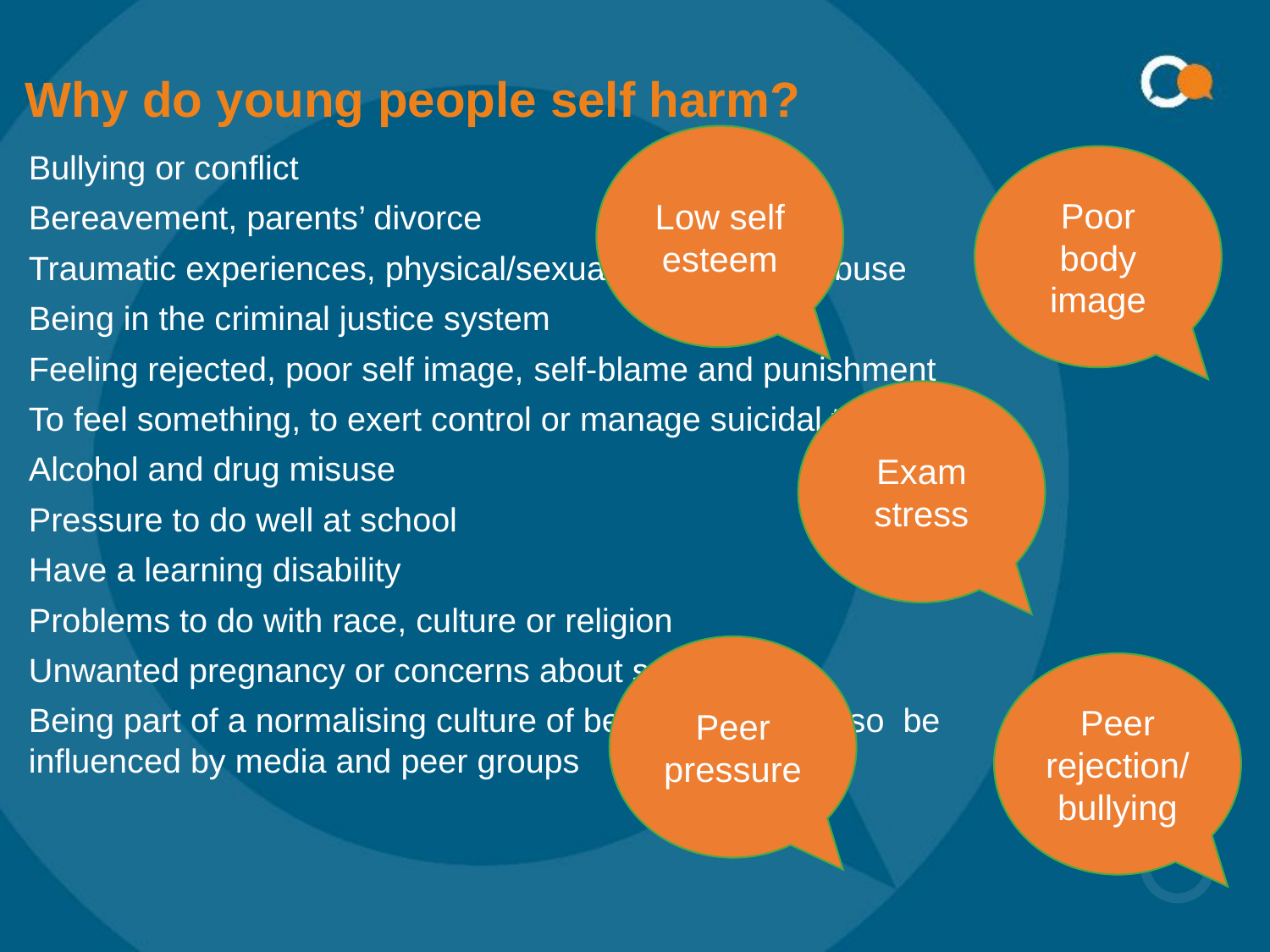

# Why do young people self harm?
Low self esteem
Bullying or conflict
Bereavement, parents’ divorce
Traumatic experiences, physical/sexual or emotional abuse
Being in the criminal justice system
Feeling rejected, poor self image, self-blame and punishment
To feel something, to exert control or manage suicidal thoughts
Alcohol and drug misuse
Pressure to do well at school
Have a learning disability
Problems to do with race, culture or religion
Unwanted pregnancy or concerns about sexuality
Being part of a normalising culture of behaviour, may also  be influenced by media and peer groups

Poor body image
Exam stress
Peer pressure
Peer rejection/ bullying

10